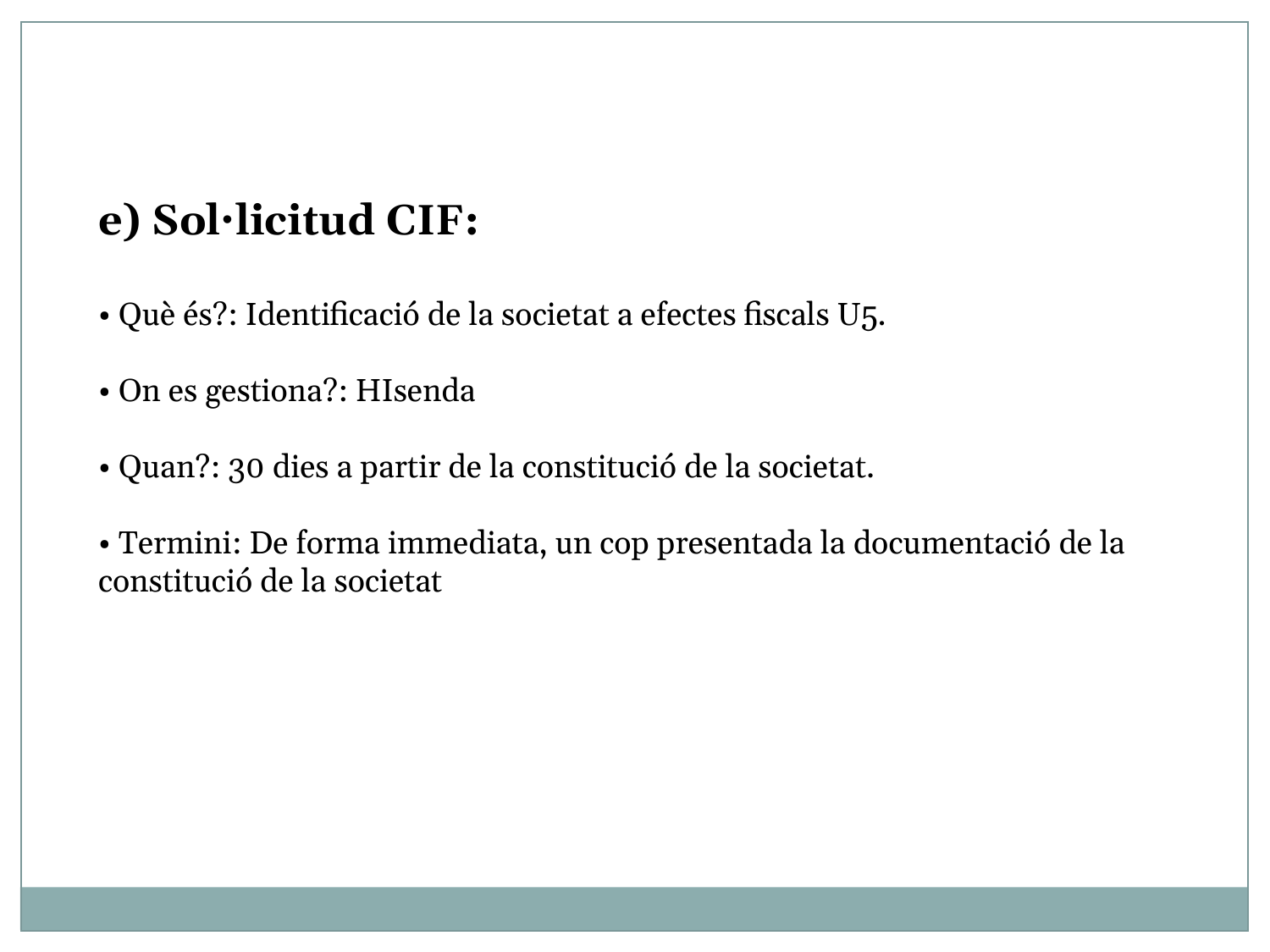

e) Sol·licitud CIF:

• Què és?: Identificació de la societat a efectes fiscals U5.

• On es gestiona?: HIsenda

• Quan?: 30 dies a partir de la constitució de la societat.

• Termini: De forma immediata, un cop presentada la documentació de la constitució de la societat